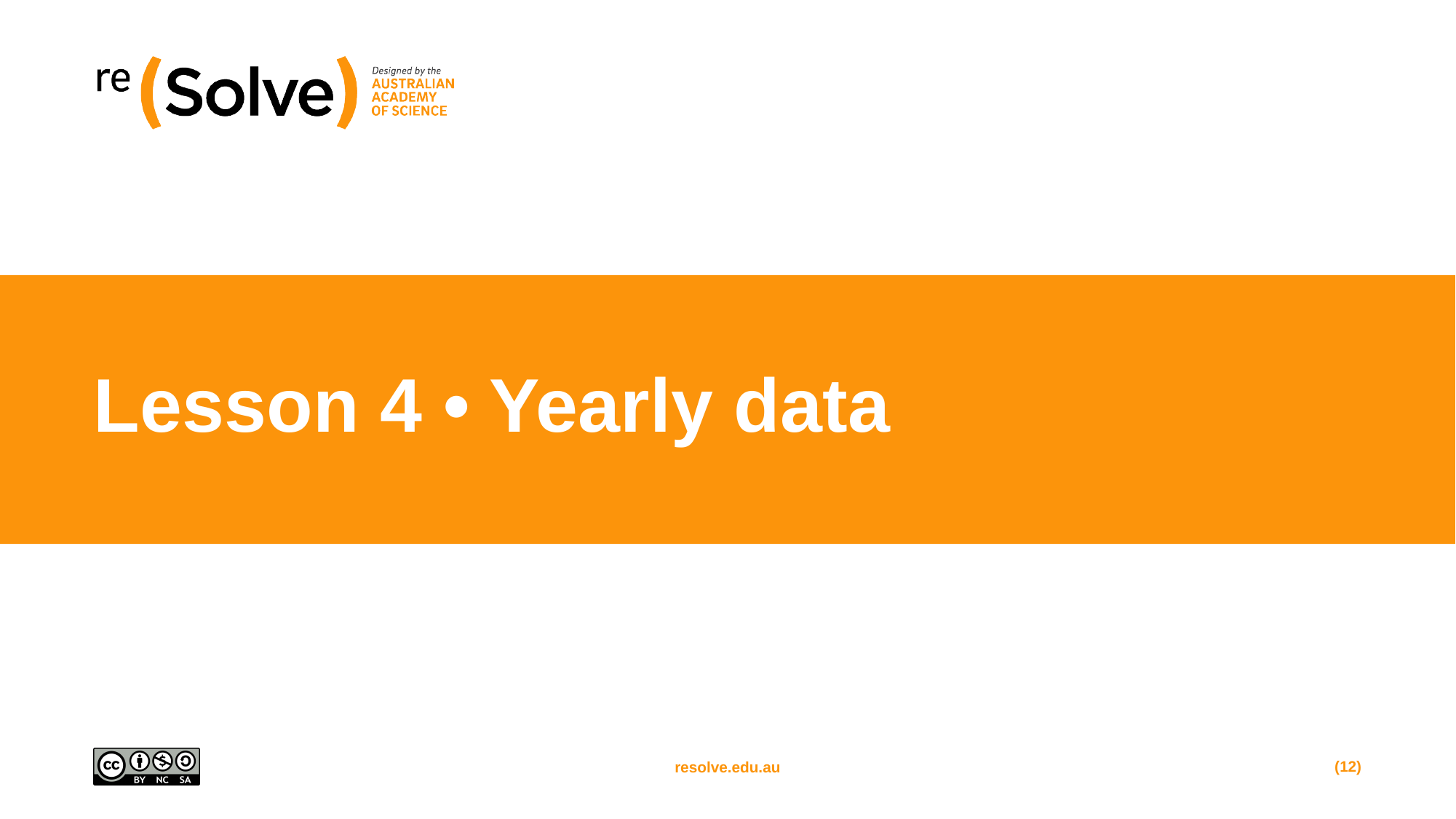

# Lesson 4 • Yearly data
(12)
resolve.edu.au